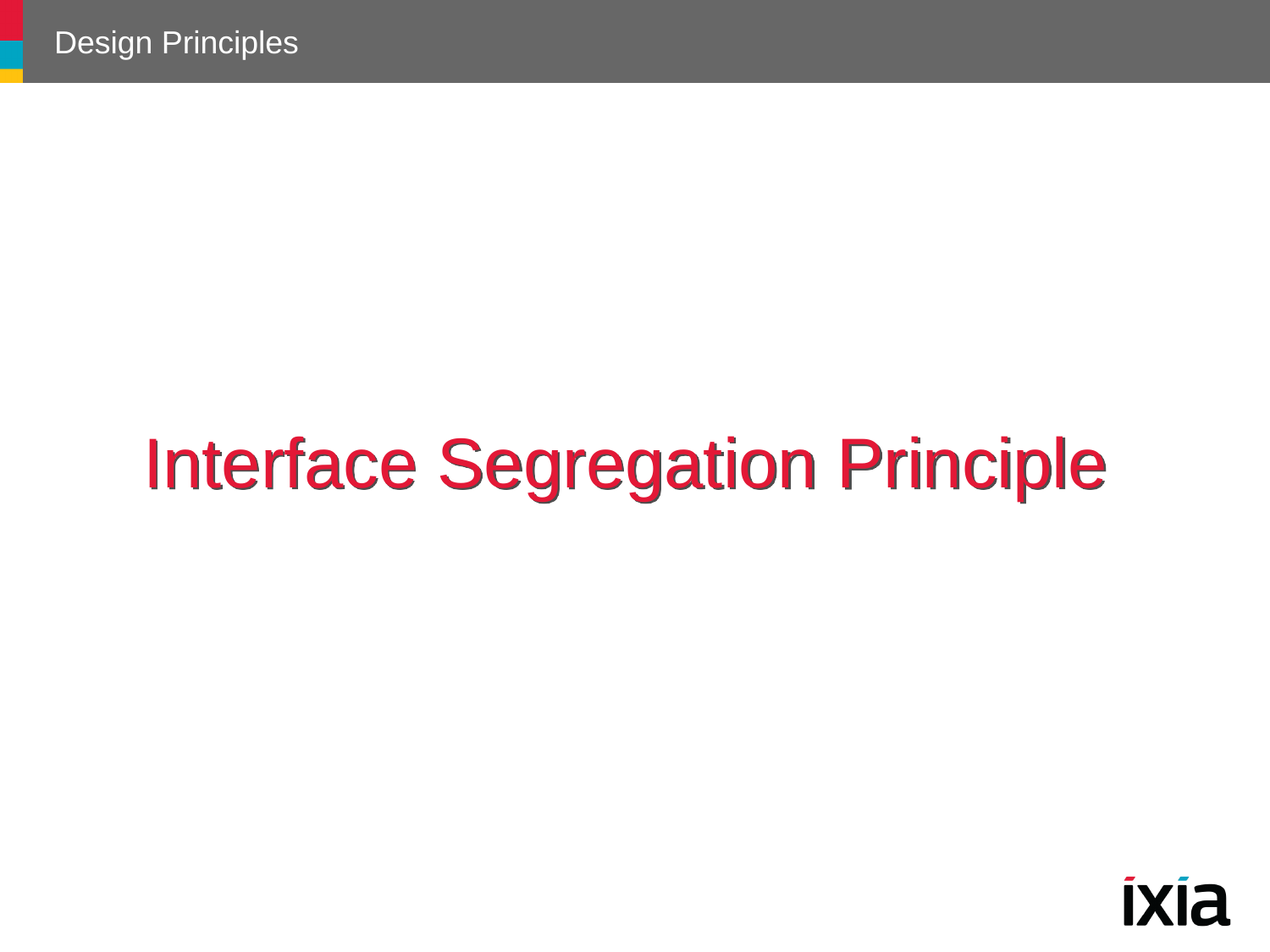

# Design Principles
Interface Segregation Principle
21